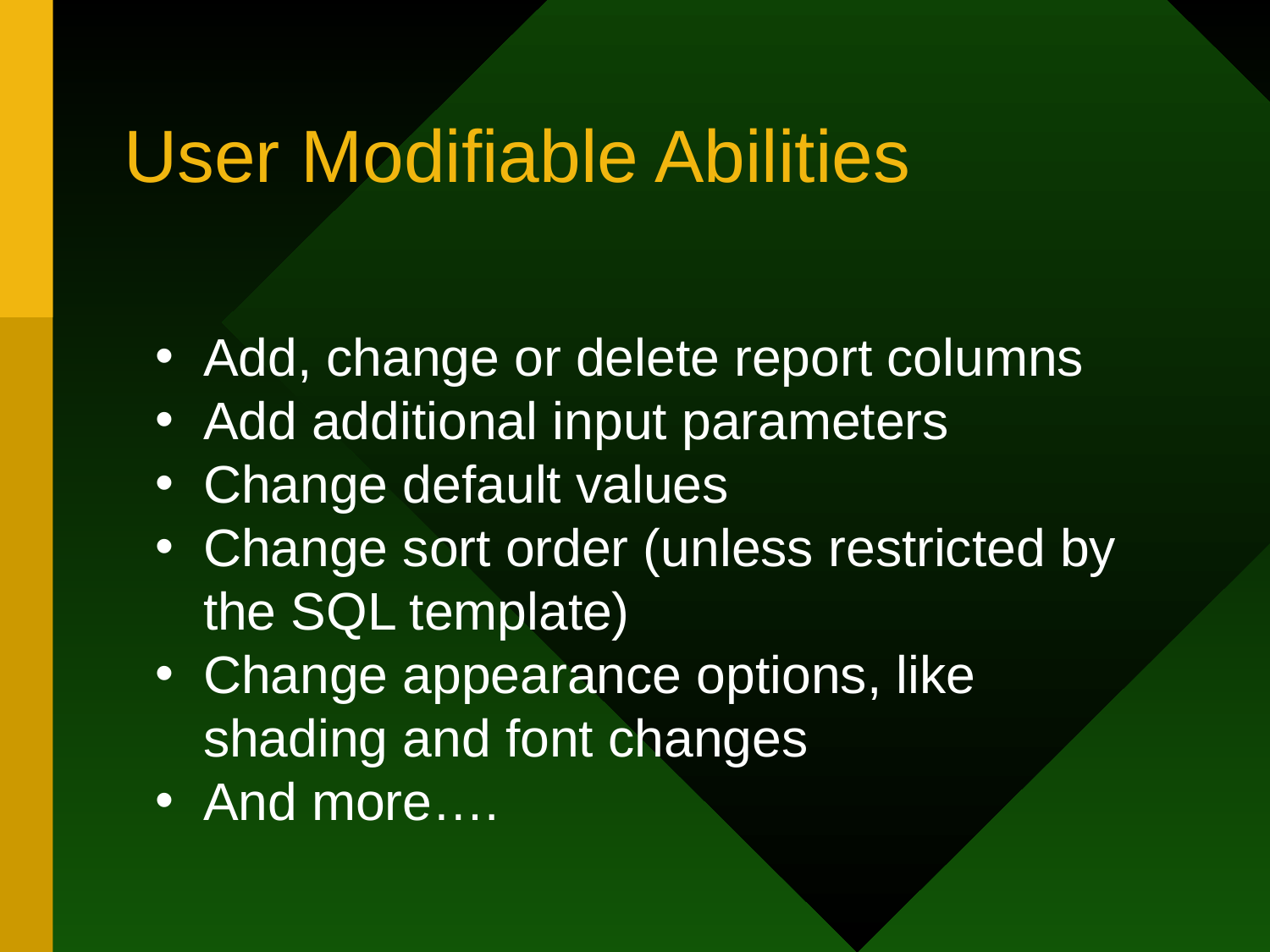

# User Modifiable Abilities
Add, change or delete report columns
Add additional input parameters
Change default values
Change sort order (unless restricted by the SQL template)
Change appearance options, like shading and font changes
And more….